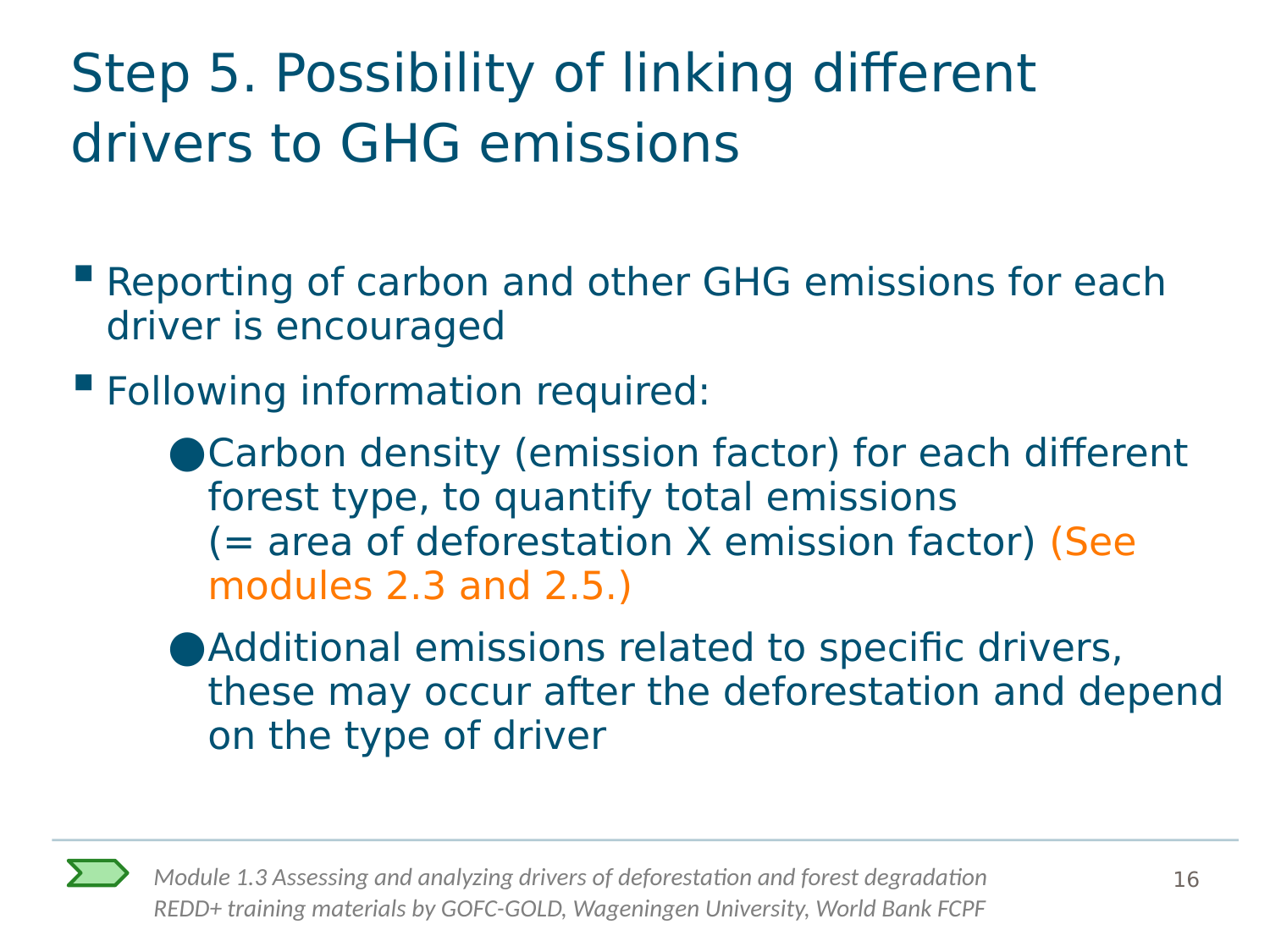

# Step 5. Possibility of linking different drivers to GHG emissions
Reporting of carbon and other GHG emissions for each driver is encouraged
Following information required:
Carbon density (emission factor) for each different forest type, to quantify total emissions
(= area of deforestation X emission factor) (See modules 2.3 and 2.5.)
Additional emissions related to specific drivers, these may occur after the deforestation and depend on the type of driver